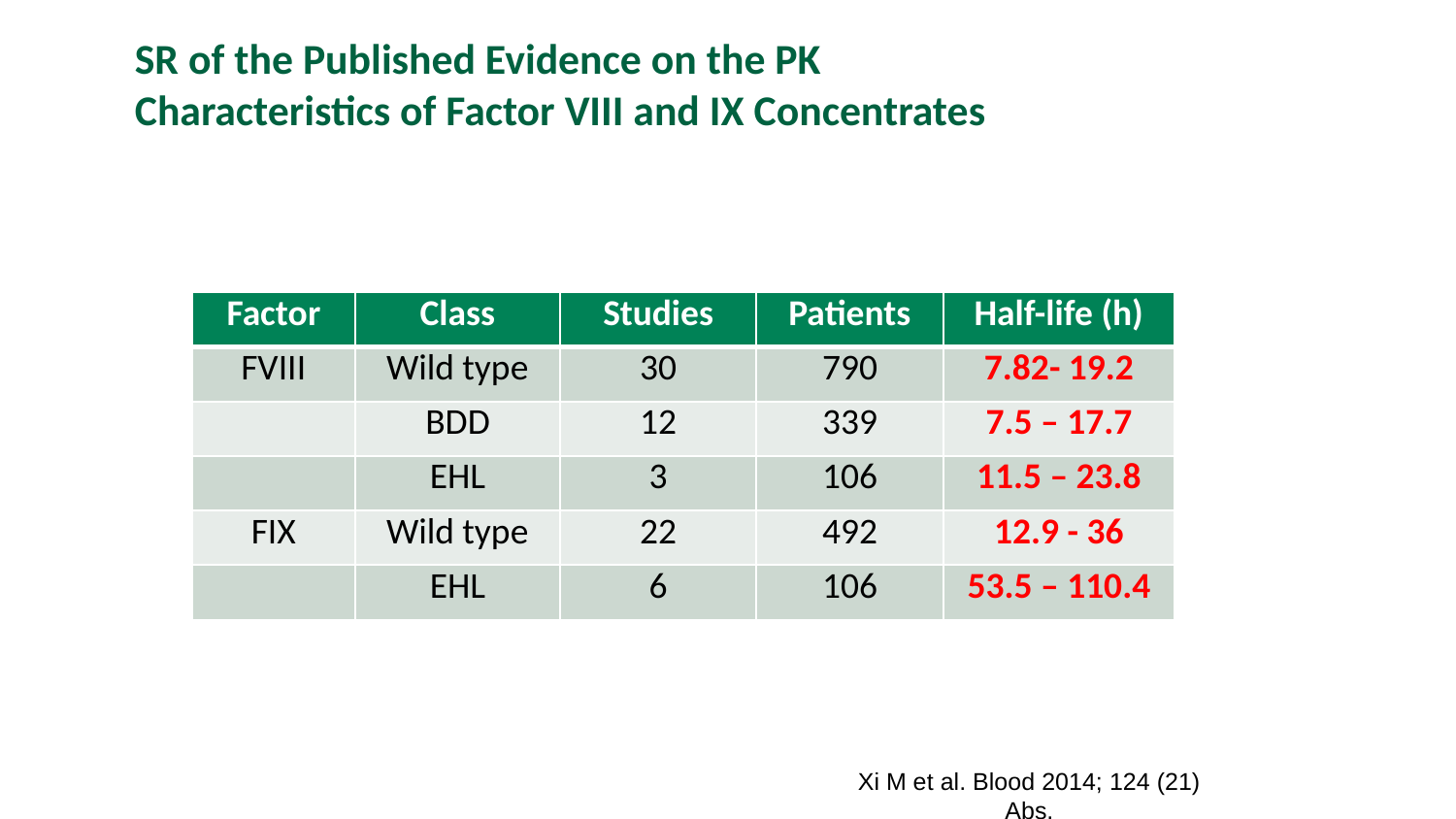

# SR of the Published Evidence on the PK Characteristics of Factor VIII and IX Concentrates
| Factor | Class | Studies | Patients | Half-life (h) |
| --- | --- | --- | --- | --- |
| FVIII | Wild type | 30 | 790 | 7.82- 19.2 |
|  | BDD | 12 | 339 | 7.5 – 17.7 |
|  | EHL | 3 | 106 | 11.5 – 23.8 |
| FIX | Wild type | 22 | 492 | 12.9 - 36 |
|  | EHL | 6 | 106 | 53.5 – 110.4 |
Xi M et al. Blood 2014; 124 (21) Abs.